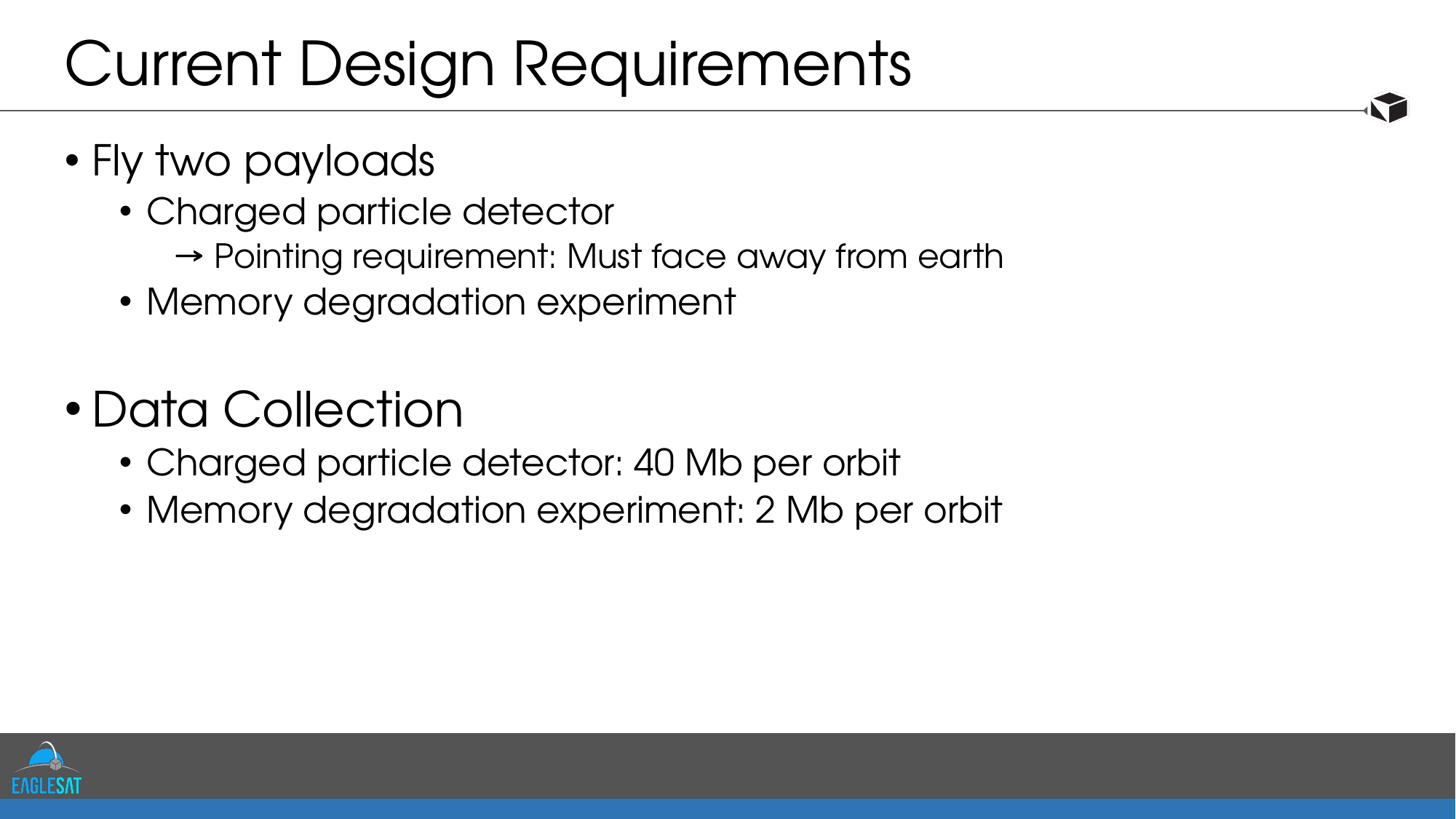

# Current Design Requirements
Fly two payloads
Charged particle detector
Pointing requirement: Must face away from earth
Memory degradation experiment

Data Collection
Charged particle detector: 40 Mb per orbit
Memory degradation experiment: 2 Mb per orbit